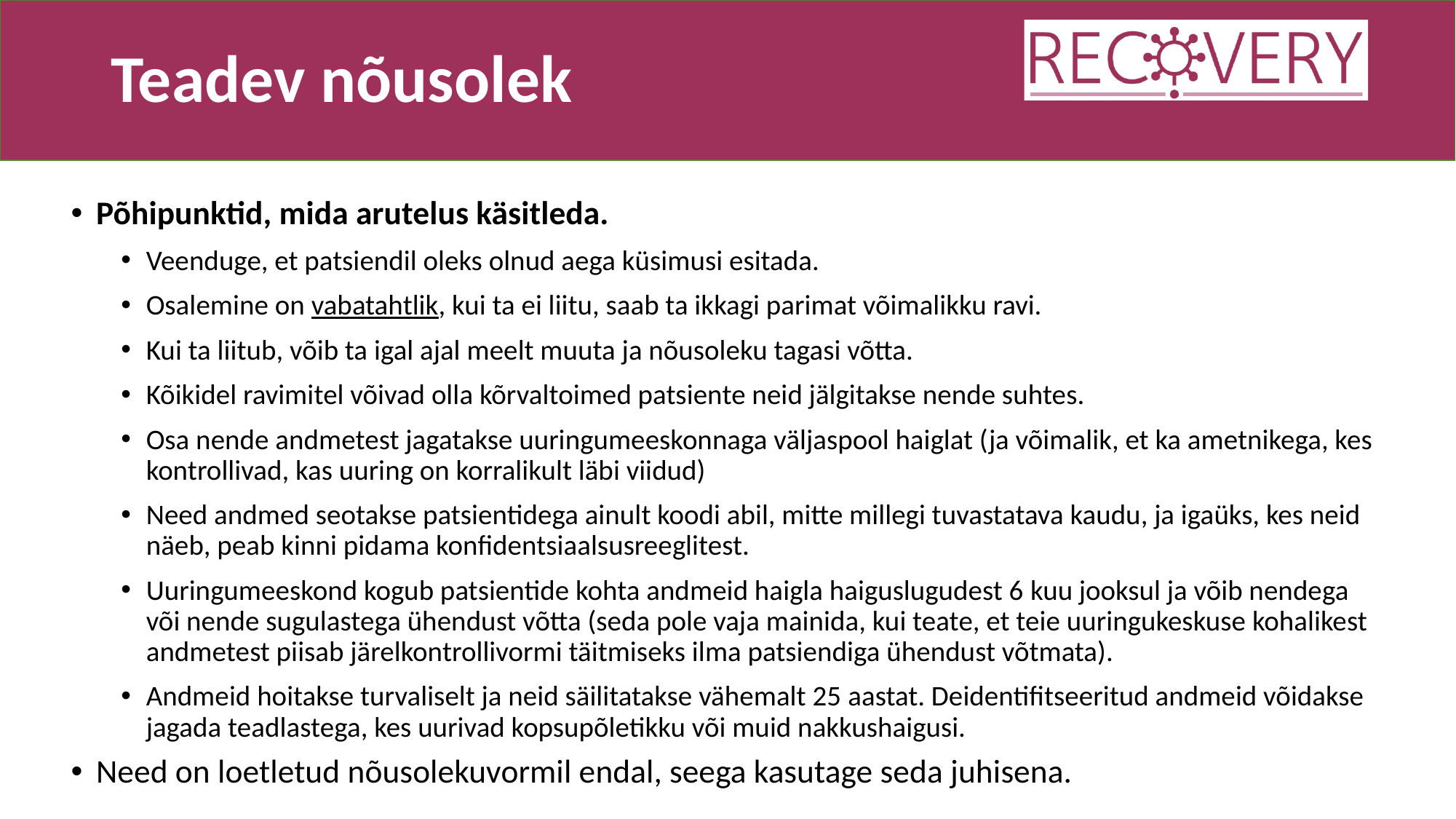

# Teadev nõusolek
Põhipunktid, mida arutelus käsitleda.
Veenduge, et patsiendil oleks olnud aega küsimusi esitada.
Osalemine on vabatahtlik, kui ta ei liitu, saab ta ikkagi parimat võimalikku ravi.
Kui ta liitub, võib ta igal ajal meelt muuta ja nõusoleku tagasi võtta.
Kõikidel ravimitel võivad olla kõrvaltoimed patsiente neid jälgitakse nende suhtes.
Osa nende andmetest jagatakse uuringumeeskonnaga väljaspool haiglat (ja võimalik, et ka ametnikega, kes kontrollivad, kas uuring on korralikult läbi viidud)
Need andmed seotakse patsientidega ainult koodi abil, mitte millegi tuvastatava kaudu, ja igaüks, kes neid näeb, peab kinni pidama konfidentsiaalsusreeglitest.
Uuringumeeskond kogub patsientide kohta andmeid haigla haiguslugudest 6 kuu jooksul ja võib nendega või nende sugulastega ühendust võtta (seda pole vaja mainida, kui teate, et teie uuringukeskuse kohalikest andmetest piisab järelkontrollivormi täitmiseks ilma patsiendiga ühendust võtmata).
Andmeid hoitakse turvaliselt ja neid säilitatakse vähemalt 25 aastat. Deidentifitseeritud andmeid võidakse jagada teadlastega, kes uurivad kopsupõletikku või muid nakkushaigusi.
Need on loetletud nõusolekuvormil endal, seega kasutage seda juhisena.